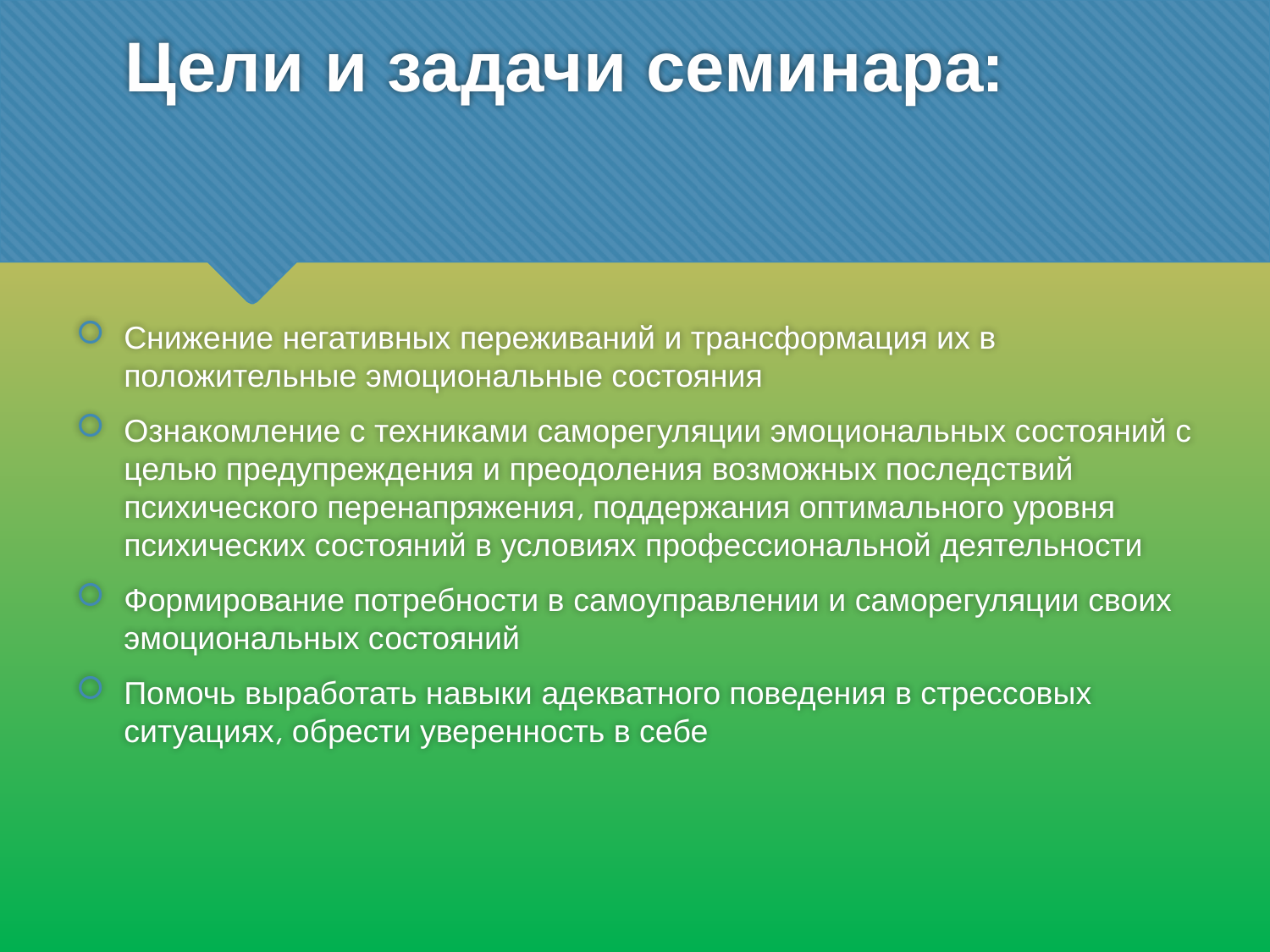

# Цели и задачи семинара:
Снижение негативных переживаний и трансформация их в положительные эмоциональные состояния
Ознакомление с техниками саморегуляции эмоциональных состояний с целью предупреждения и преодоления возможных последствий психического перенапряжения, поддержания оптимального уровня психических состояний в условиях профессиональной деятельности
Формирование потребности в самоуправлении и саморегуляции своих эмоциональных состояний
Помочь выработать навыки адекватного поведения в стрессовых ситуациях, обрести уверенность в себе